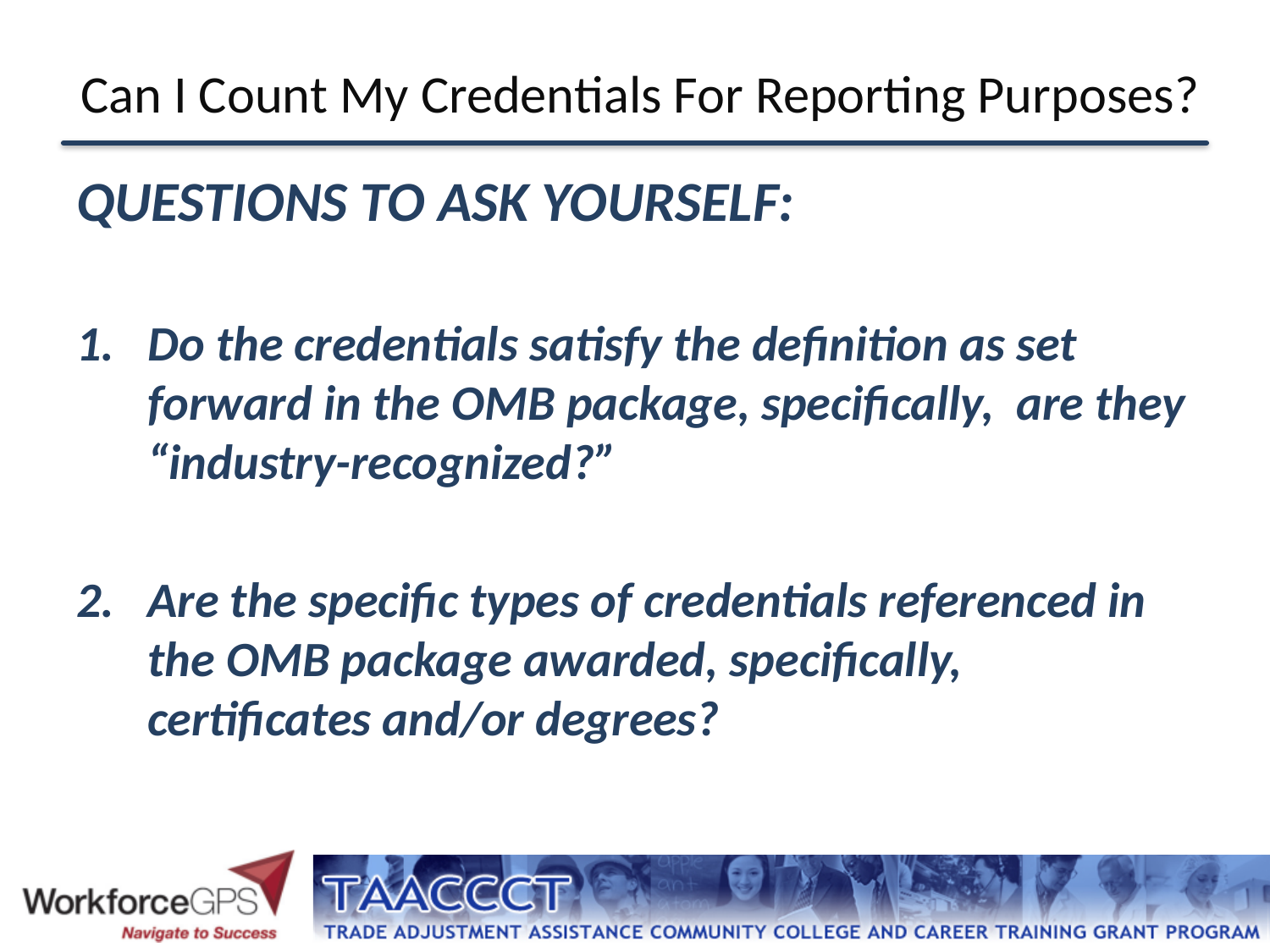

# Can I Count My Credentials For Reporting Purposes?
QUESTIONS TO ASK YOURSELF:

Do the credentials satisfy the definition as set forward in the OMB package, specifically,  are they “industry-recognized?”

Are the specific types of credentials referenced in the OMB package awarded, specifically, certificates and/or degrees?